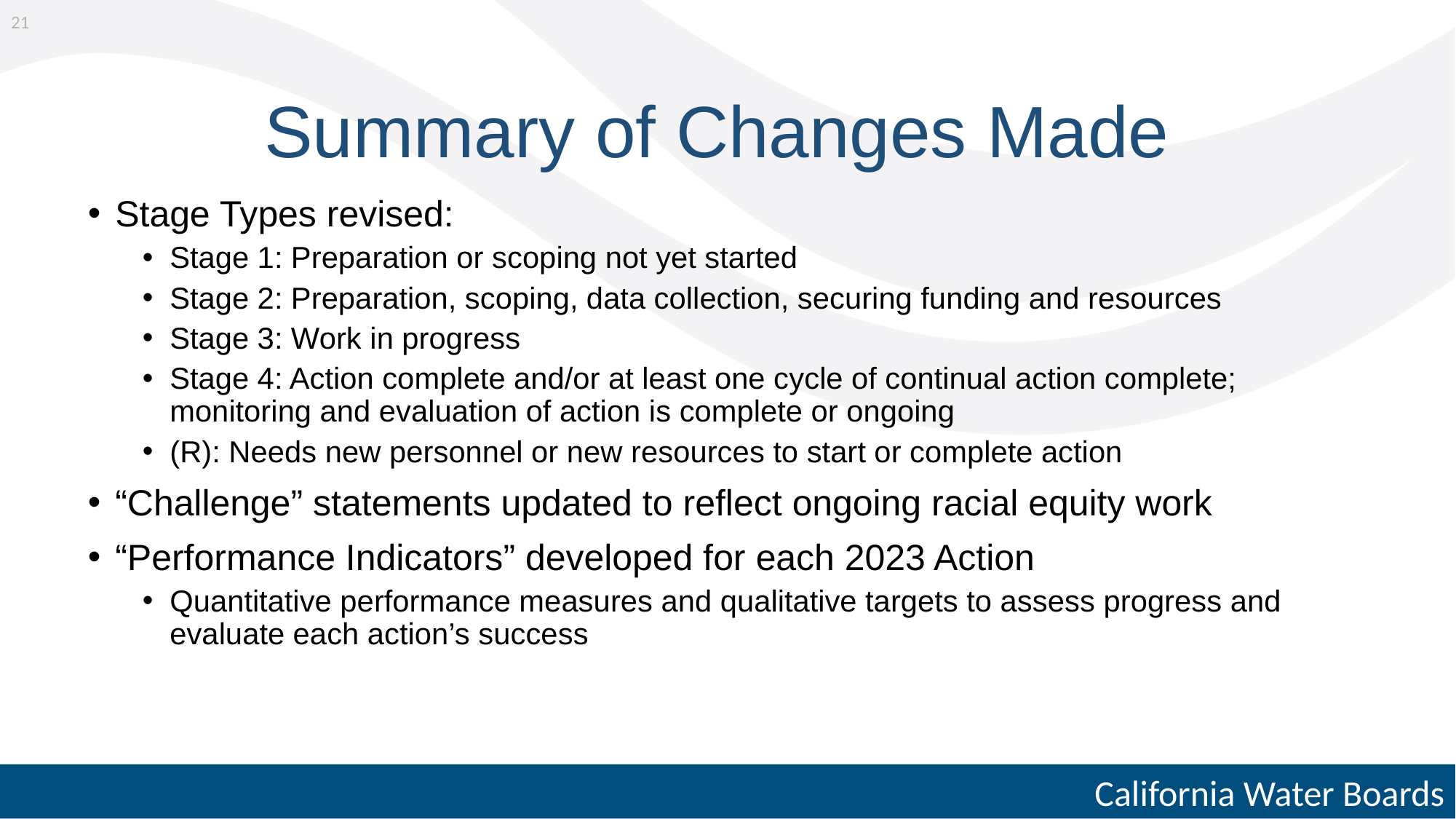

21
# Summary of Changes Made
Stage Types revised:
Stage 1: Preparation or scoping not yet started
Stage 2: Preparation, scoping, data collection, securing funding and resources
Stage 3: Work in progress
Stage 4: Action complete and/or at least one cycle of continual action complete; monitoring and evaluation of action is complete or ongoing
(R): Needs new personnel or new resources to start or complete action
“Challenge” statements updated to reflect ongoing racial equity work
“Performance Indicators” developed for each 2023 Action
Quantitative performance measures and qualitative targets to assess progress and evaluate each action’s success